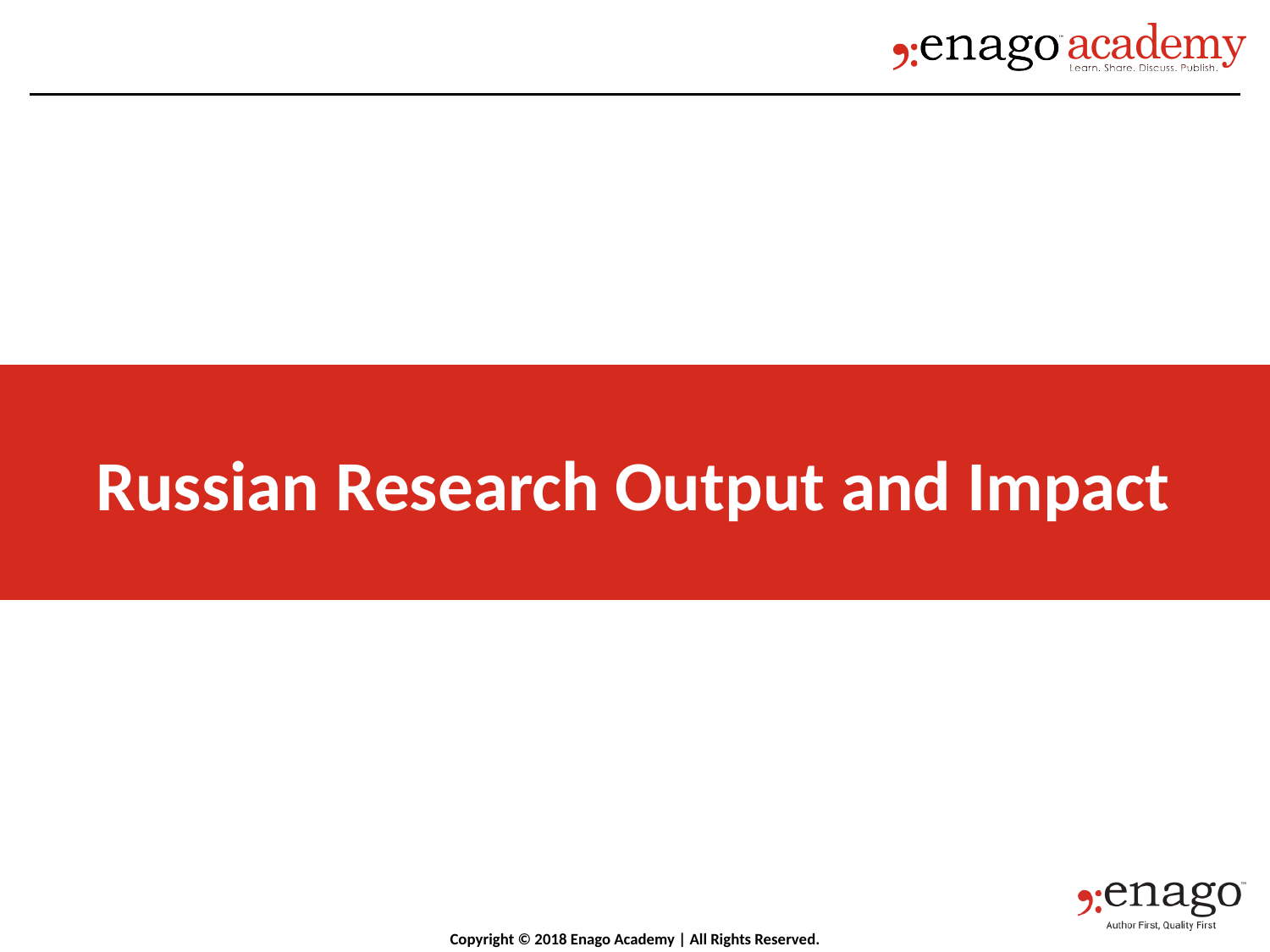

Russian Research Output and Impact
Copyright © 2018 Enago Academy | All Rights Reserved.